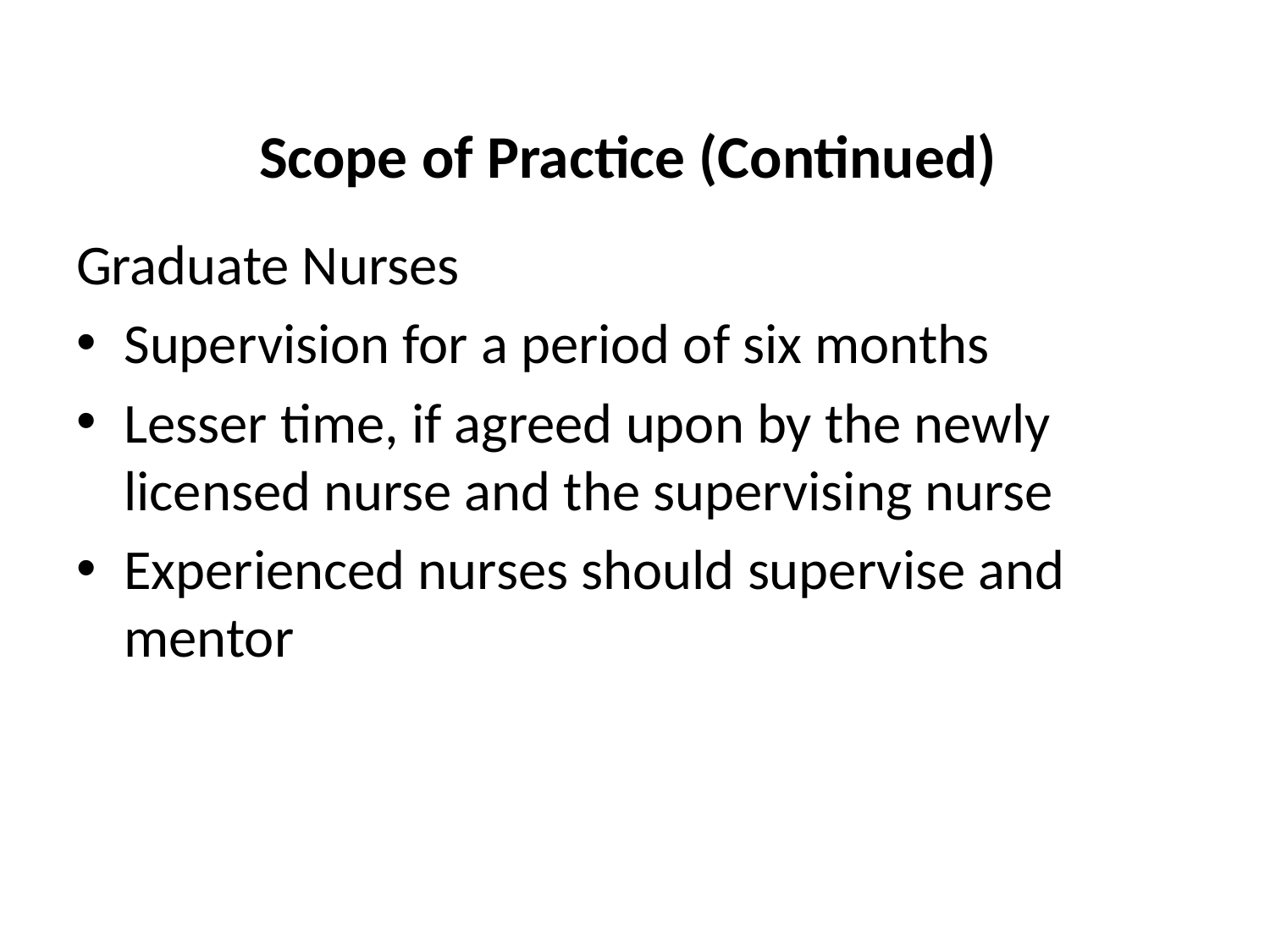

# Scope of Practice (Continued)
Graduate Nurses
Supervision for a period of six months
Lesser time, if agreed upon by the newly licensed nurse and the supervising nurse
Experienced nurses should supervise and mentor